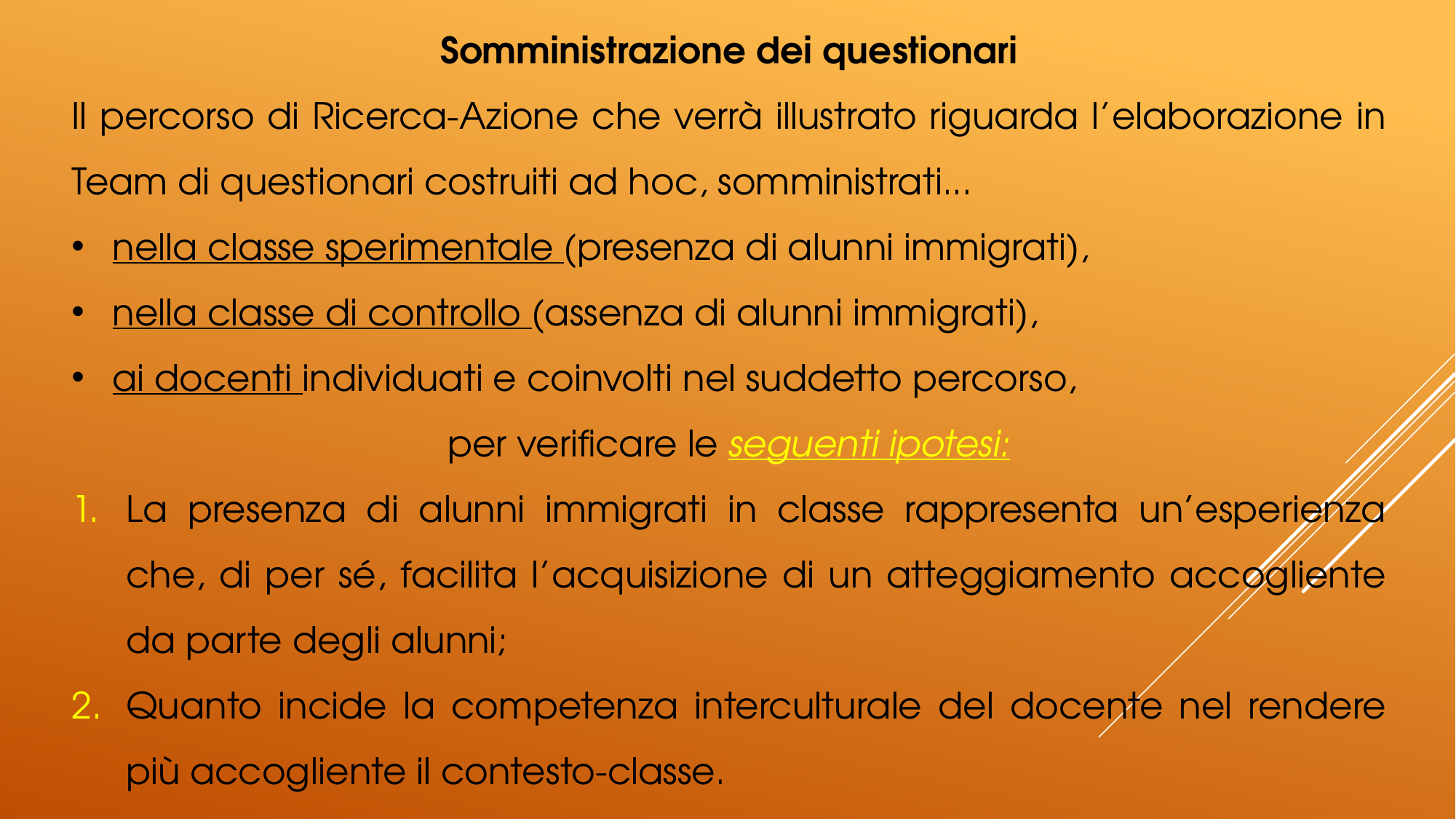

Somministrazione dei questionari
Il percorso di Ricerca-Azione che verrà illustrato riguarda l’elaborazione in Team di questionari costruiti ad hoc, somministrati...
nella classe sperimentale (presenza di alunni immigrati),
nella classe di controllo (assenza di alunni immigrati),
ai docenti individuati e coinvolti nel suddetto percorso,
per verificare le seguenti ipotesi:
La presenza di alunni immigrati in classe rappresenta un’esperienza che, di per sé, facilita l’acquisizione di un atteggiamento accogliente da parte degli alunni;
Quanto incide la competenza interculturale del docente nel rendere più accogliente il contesto-classe.